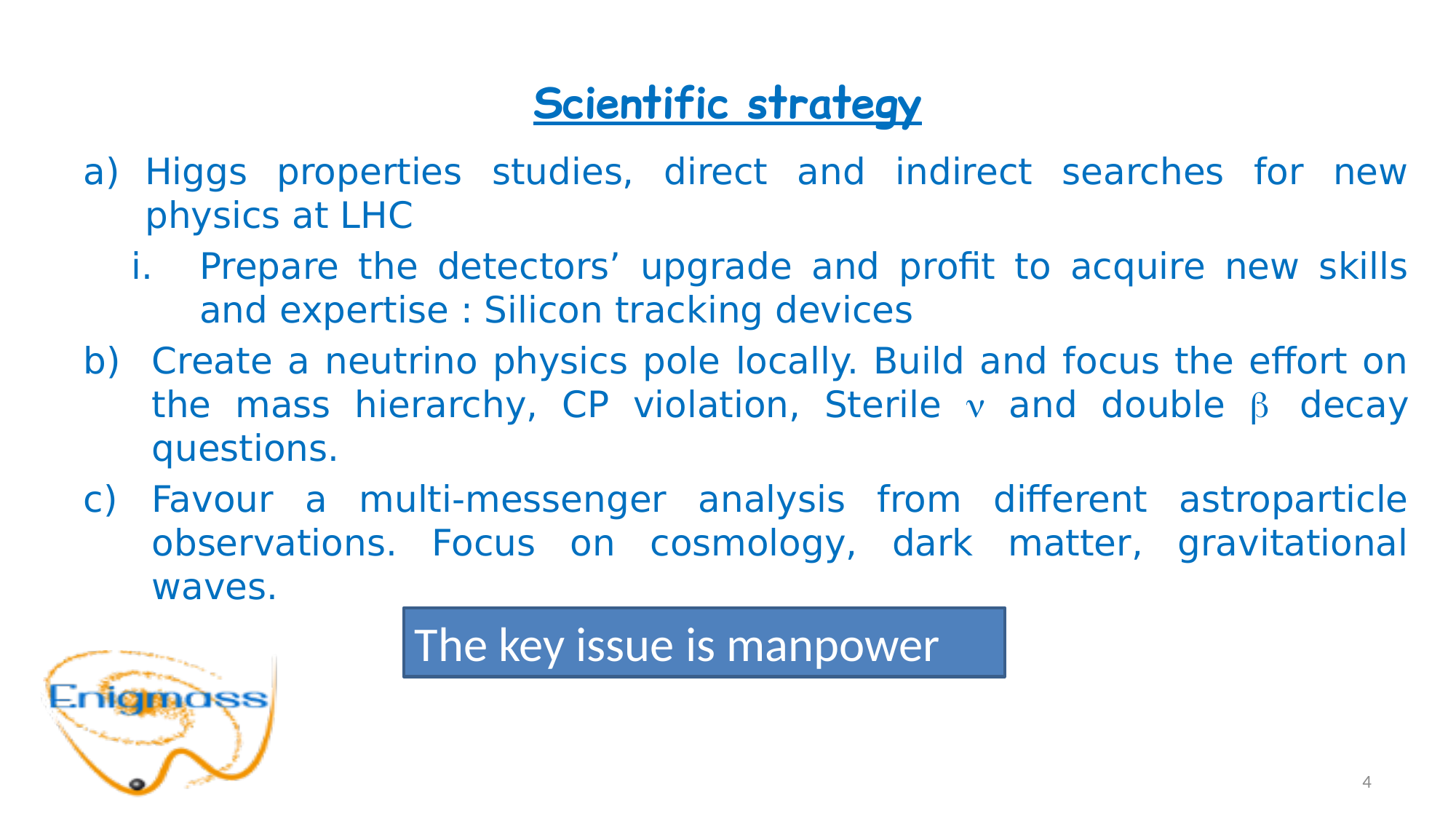

# Scientific strategy
Higgs properties studies, direct and indirect searches for new physics at LHC
Prepare the detectors’ upgrade and profit to acquire new skills and expertise : Silicon tracking devices
Create a neutrino physics pole locally. Build and focus the effort on the mass hierarchy, CP violation, Sterile ν and double β decay questions.
Favour a multi-messenger analysis from different astroparticle observations. Focus on cosmology, dark matter, gravitational waves.
The key issue is manpower
4